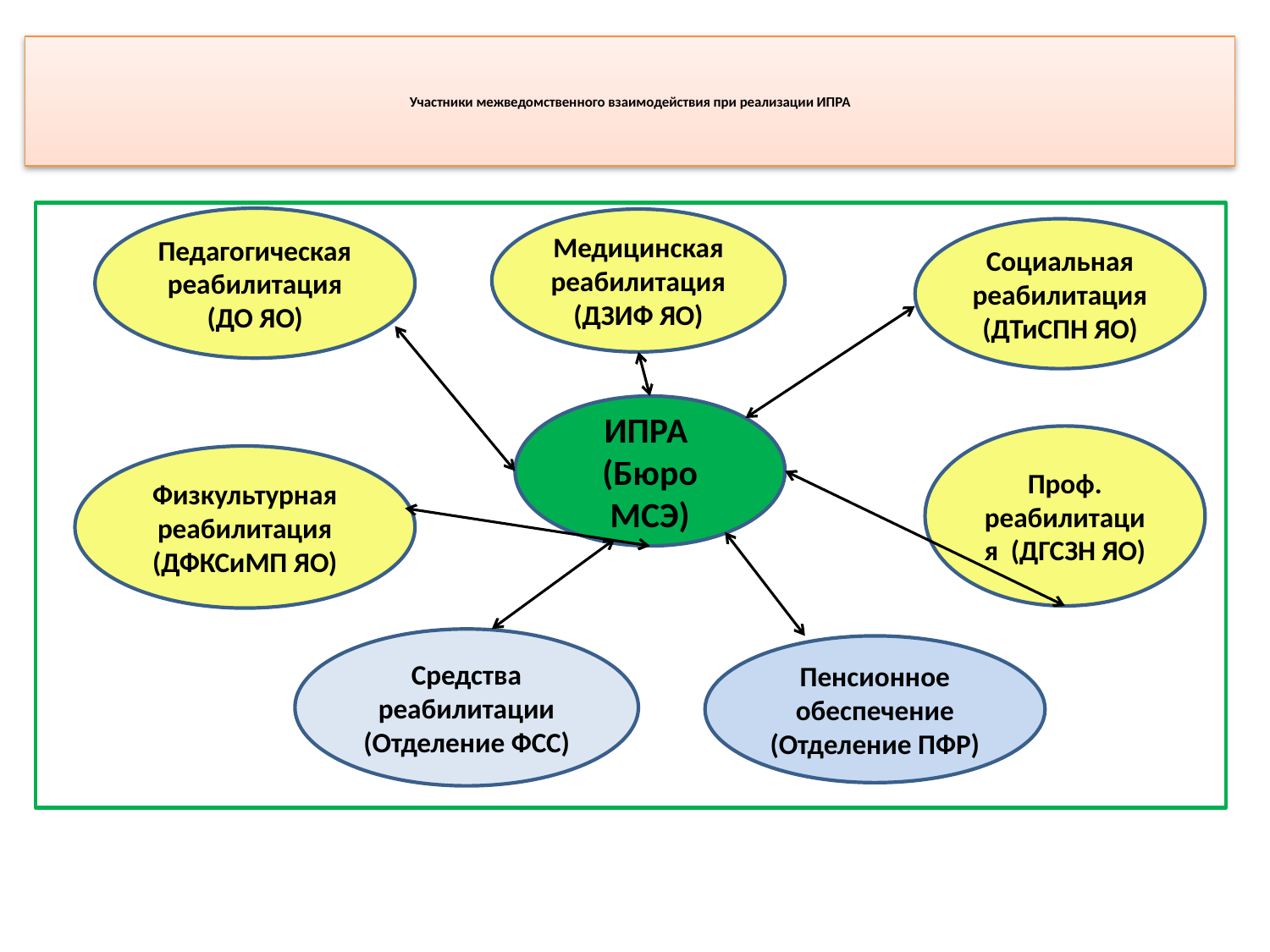

# Участники межведомственного взаимодействия при реализации ИПРА

Педагогическая реабилитация (ДО ЯО)
Медицинская реабилитация (ДЗИФ ЯО)
Социальная реабилитация (ДТиСПН ЯО)
ИПРА
(Бюро МСЭ)
Проф. реабилитация  (ДГСЗН ЯО)
Физкультурная реабилитация (ДФКСиМП ЯО)
Средства реабилитации (Отделение ФСС)
Пенсионное обеспечение (Отделение ПФР)